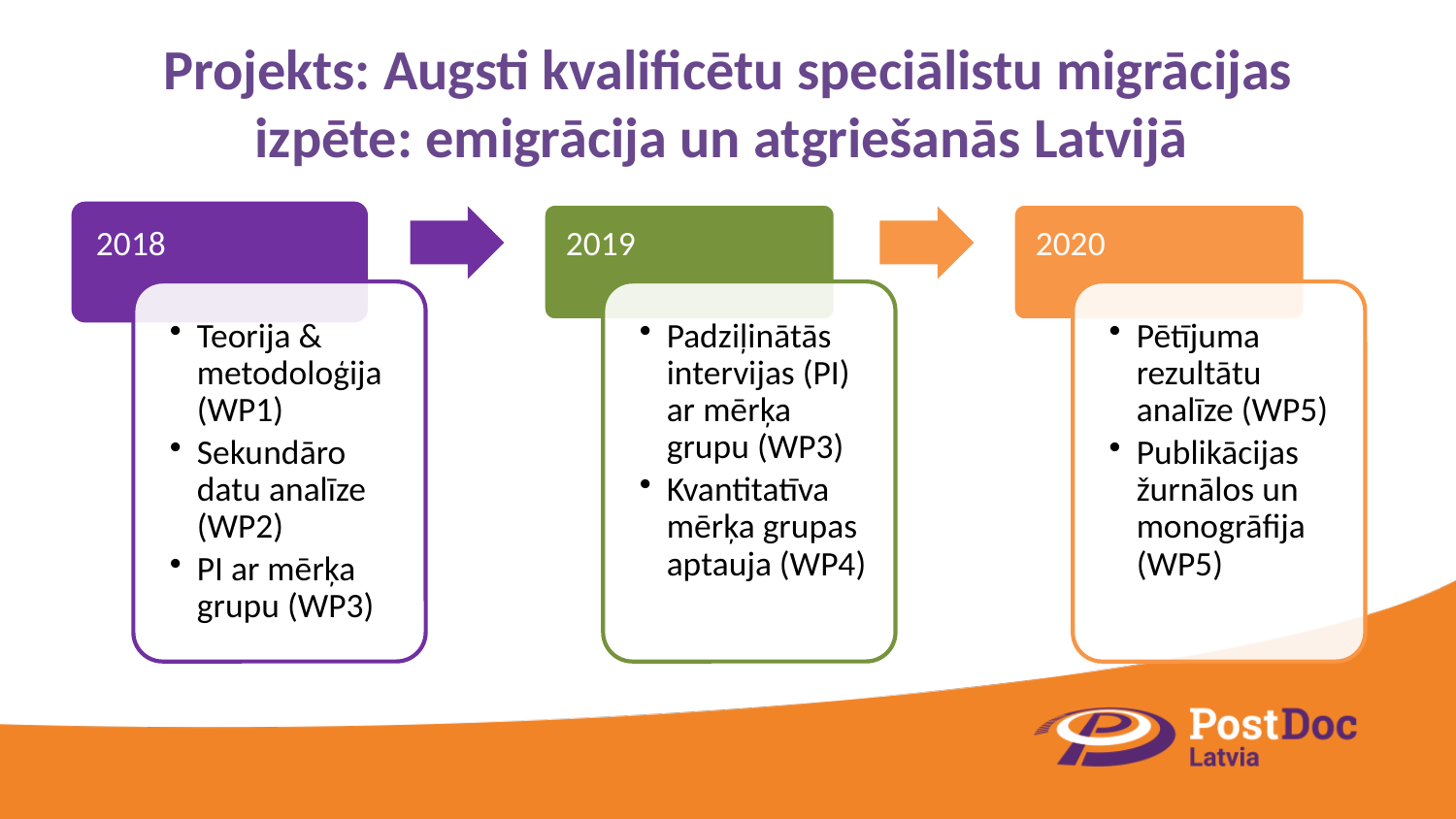

# Projekts: Augsti kvalificētu speciālistu migrācijas izpēte: emigrācija un atgriešanās Latvijā
2018
Teorija & metodoloģija (WP1)
Sekundāro datu analīze (WP2)
PI ar mērķa grupu (WP3)

2019
Padziļinātās intervijas (PI) ar mērķa grupu (WP3)
Kvantitatīva mērķa grupas aptauja (WP4)

2020
Pētījuma rezultātu analīze (WP5)
Publikācijas žurnālos un monogrāfija (WP5)